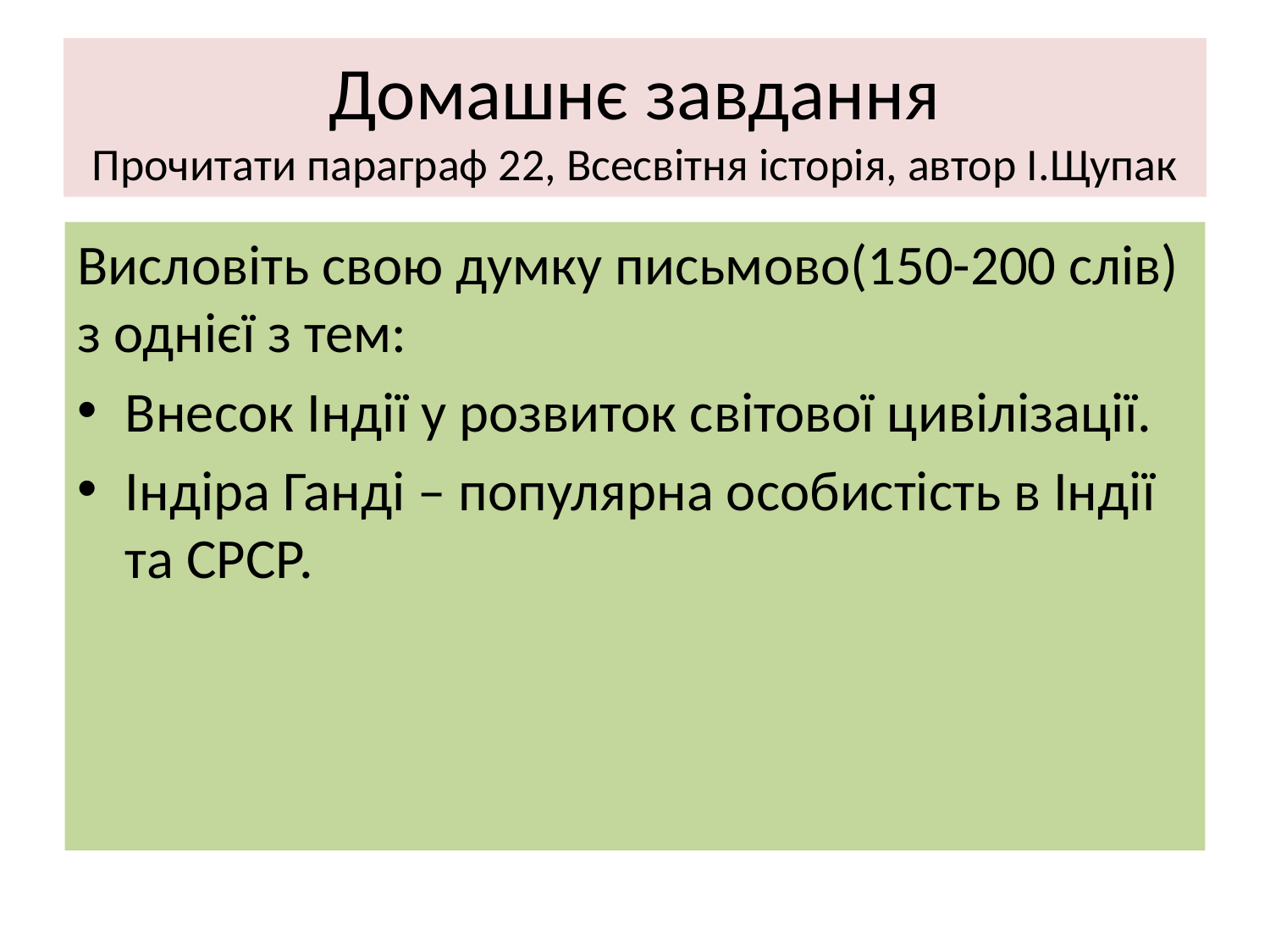

# Домашнє завдання Прочитати параграф 22, Всесвітня історія, автор І.Щупак
Висловіть свою думку письмово(150-200 слів) з однієї з тем:
Внесок Індії у розвиток світової цивілізації.
Індіра Ганді – популярна особистість в Індії та СРСР.